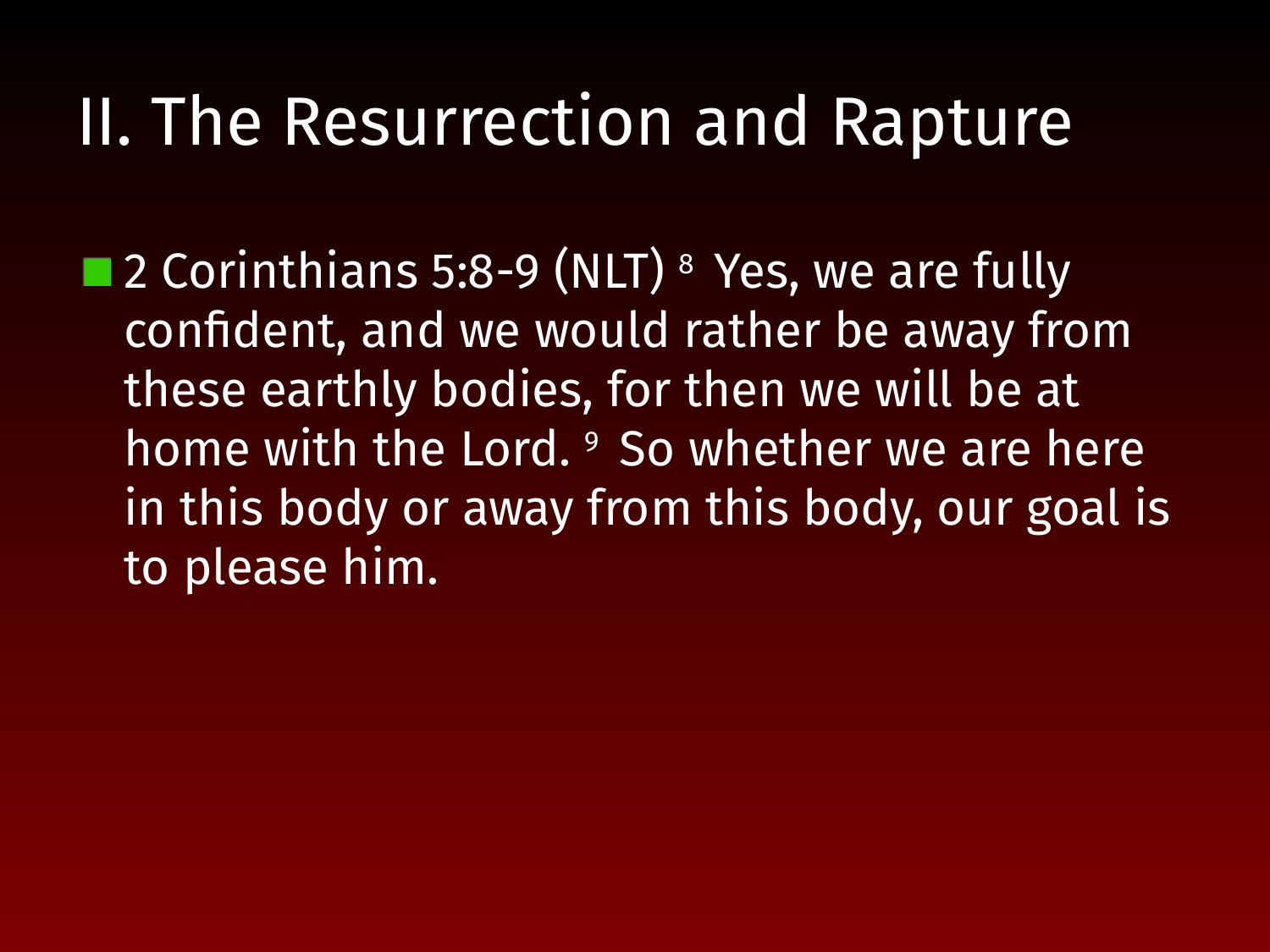

# II. The Resurrection and Rapture
2 Corinthians 5:8-9 (NLT) 8  Yes, we are fully confident, and we would rather be away from these earthly bodies, for then we will be at home with the Lord. 9  So whether we are here in this body or away from this body, our goal is to please him.